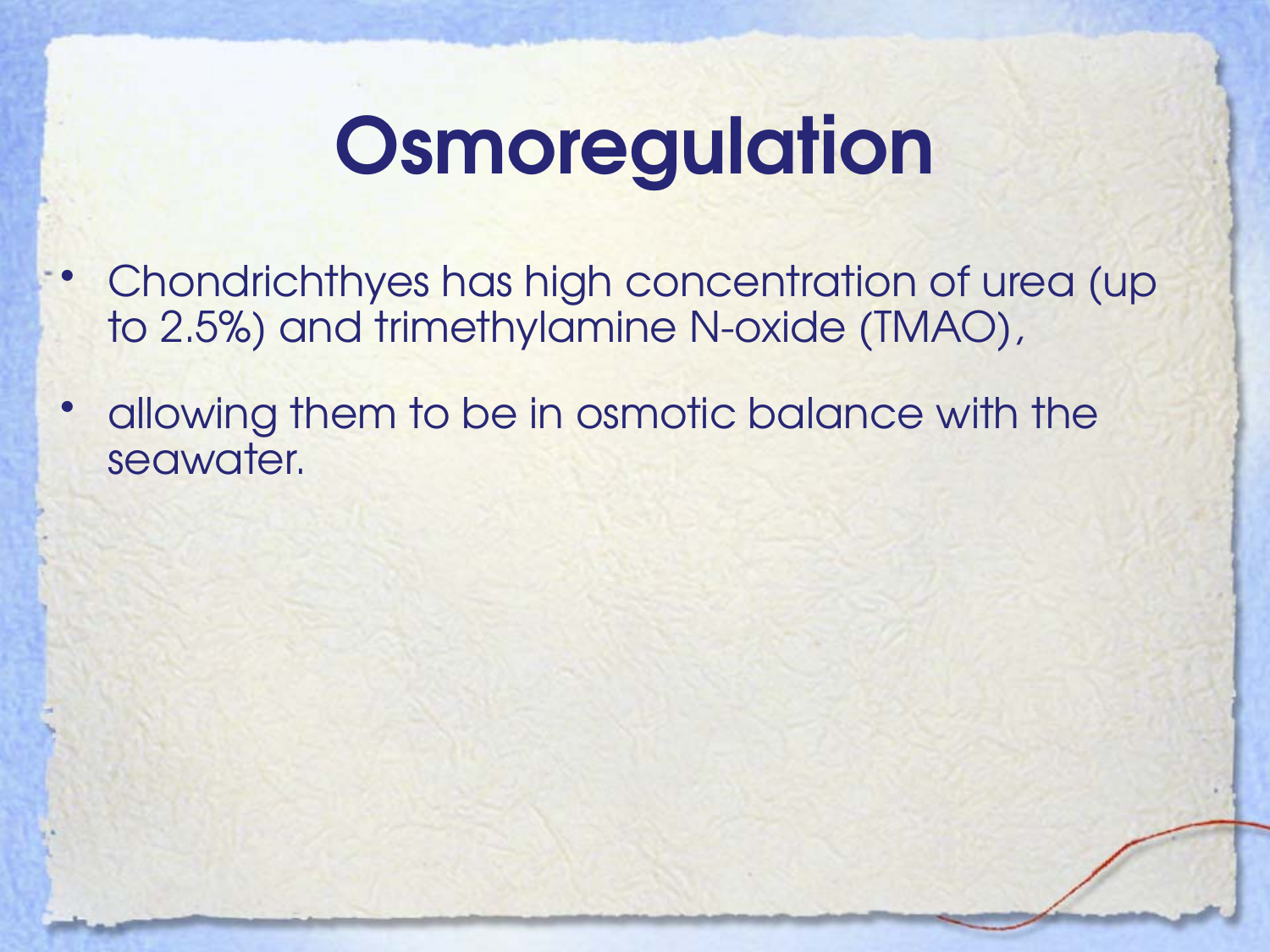

# Osmoregulation
Chondrichthyes has high concentration of urea (up to 2.5%) and trimethylamine N-oxide (TMAO),
allowing them to be in osmotic balance with the seawater.